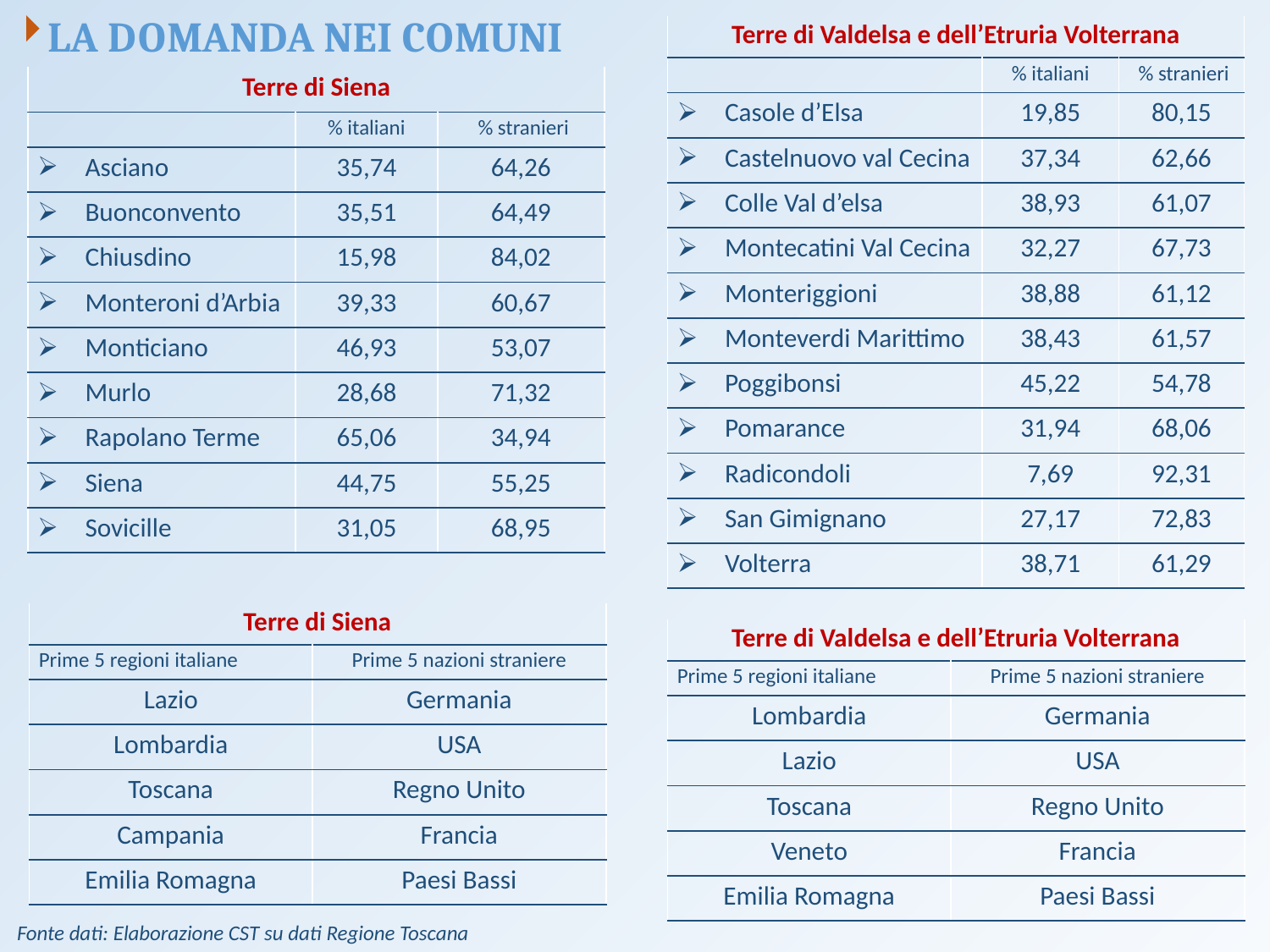

La Domanda nei Comuni
| Terre di Valdelsa e dell’Etruria Volterrana |  |  |
| --- | --- | --- |
|  | % italiani | % stranieri |
| Casole d’Elsa | 19,85 | 80,15 |
| Castelnuovo val Cecina | 37,34 | 62,66 |
| Colle Val d’elsa | 38,93 | 61,07 |
| Montecatini Val Cecina | 32,27 | 67,73 |
| Monteriggioni | 38,88 | 61,12 |
| Monteverdi Marittimo | 38,43 | 61,57 |
| Poggibonsi | 45,22 | 54,78 |
| Pomarance | 31,94 | 68,06 |
| Radicondoli | 7,69 | 92,31 |
| San Gimignano | 27,17 | 72,83 |
| Volterra | 38,71 | 61,29 |
| Terre di Siena |  |  |
| --- | --- | --- |
|  | % italiani | % stranieri |
| Asciano | 35,74 | 64,26 |
| Buonconvento | 35,51 | 64,49 |
| Chiusdino | 15,98 | 84,02 |
| Monteroni d’Arbia | 39,33 | 60,67 |
| Monticiano | 46,93 | 53,07 |
| Murlo | 28,68 | 71,32 |
| Rapolano Terme | 65,06 | 34,94 |
| Siena | 44,75 | 55,25 |
| Sovicille | 31,05 | 68,95 |
| Terre di Siena |  |
| --- | --- |
| Prime 5 regioni italiane | Prime 5 nazioni straniere |
| Lazio | Germania |
| Lombardia | USA |
| Toscana | Regno Unito |
| Campania | Francia |
| Emilia Romagna | Paesi Bassi |
| Terre di Valdelsa e dell’Etruria Volterrana |  |
| --- | --- |
| Prime 5 regioni italiane | Prime 5 nazioni straniere |
| Lombardia | Germania |
| Lazio | USA |
| Toscana | Regno Unito |
| Veneto | Francia |
| Emilia Romagna | Paesi Bassi |
Fonte dati: Elaborazione CST su dati Regione Toscana